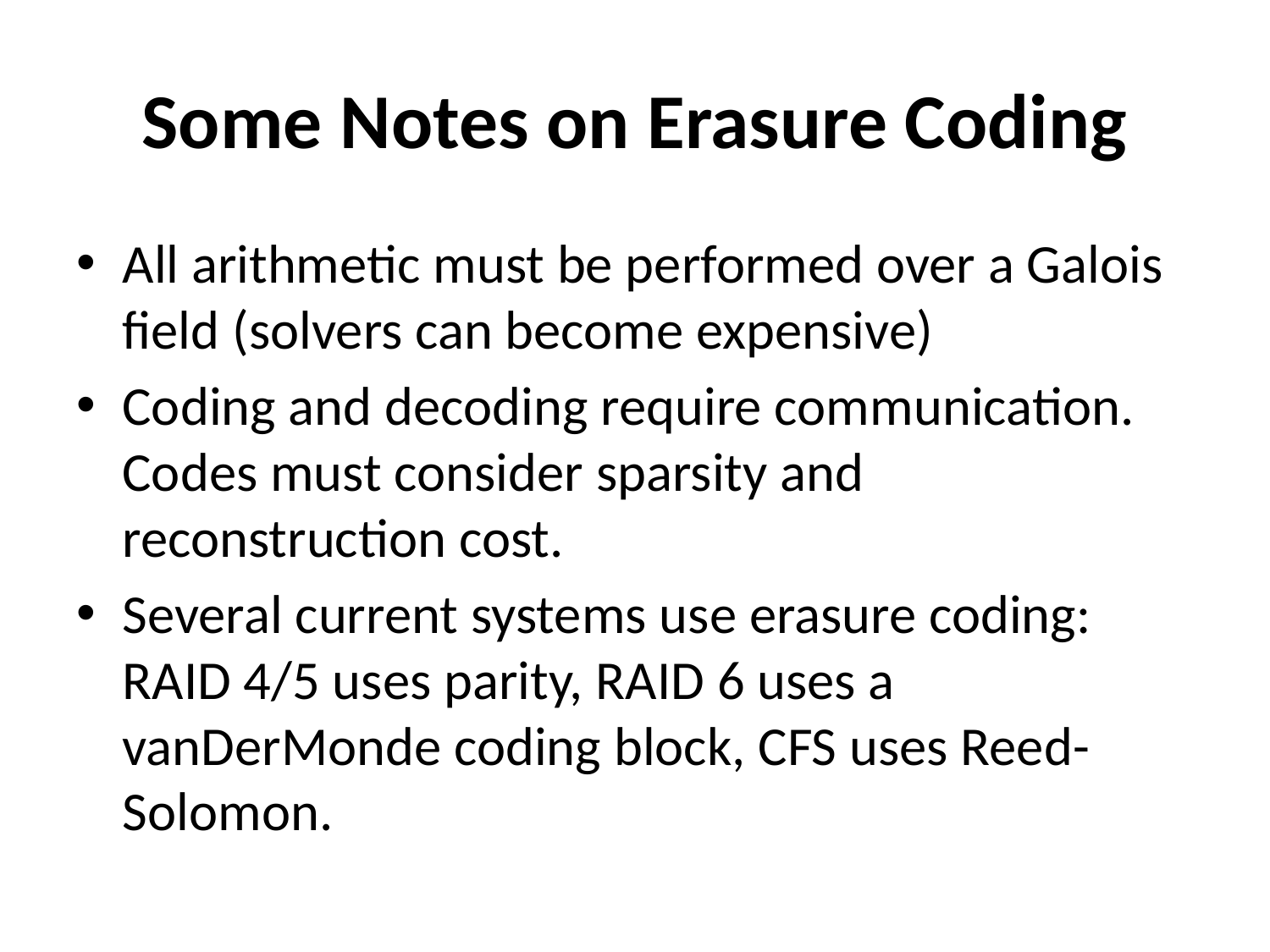

# Some Notes on Erasure Coding
All arithmetic must be performed over a Galois field (solvers can become expensive)
Coding and decoding require communication. Codes must consider sparsity and reconstruction cost.
Several current systems use erasure coding: RAID 4/5 uses parity, RAID 6 uses a vanDerMonde coding block, CFS uses Reed-Solomon.